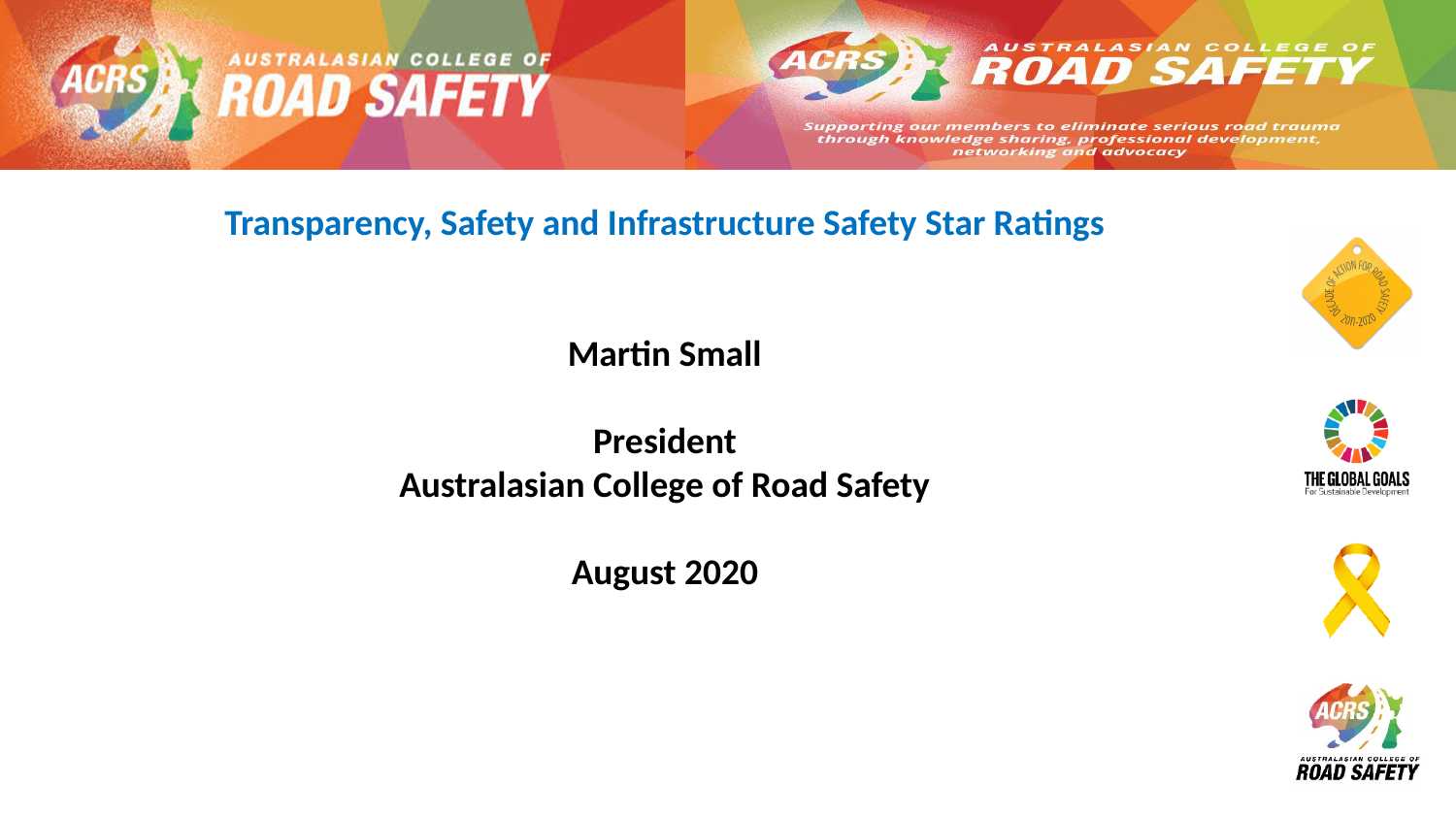

Transparency, Safety and Infrastructure Safety Star Ratings

Martin Small

President
Australasian College of Road Safety

August 2020